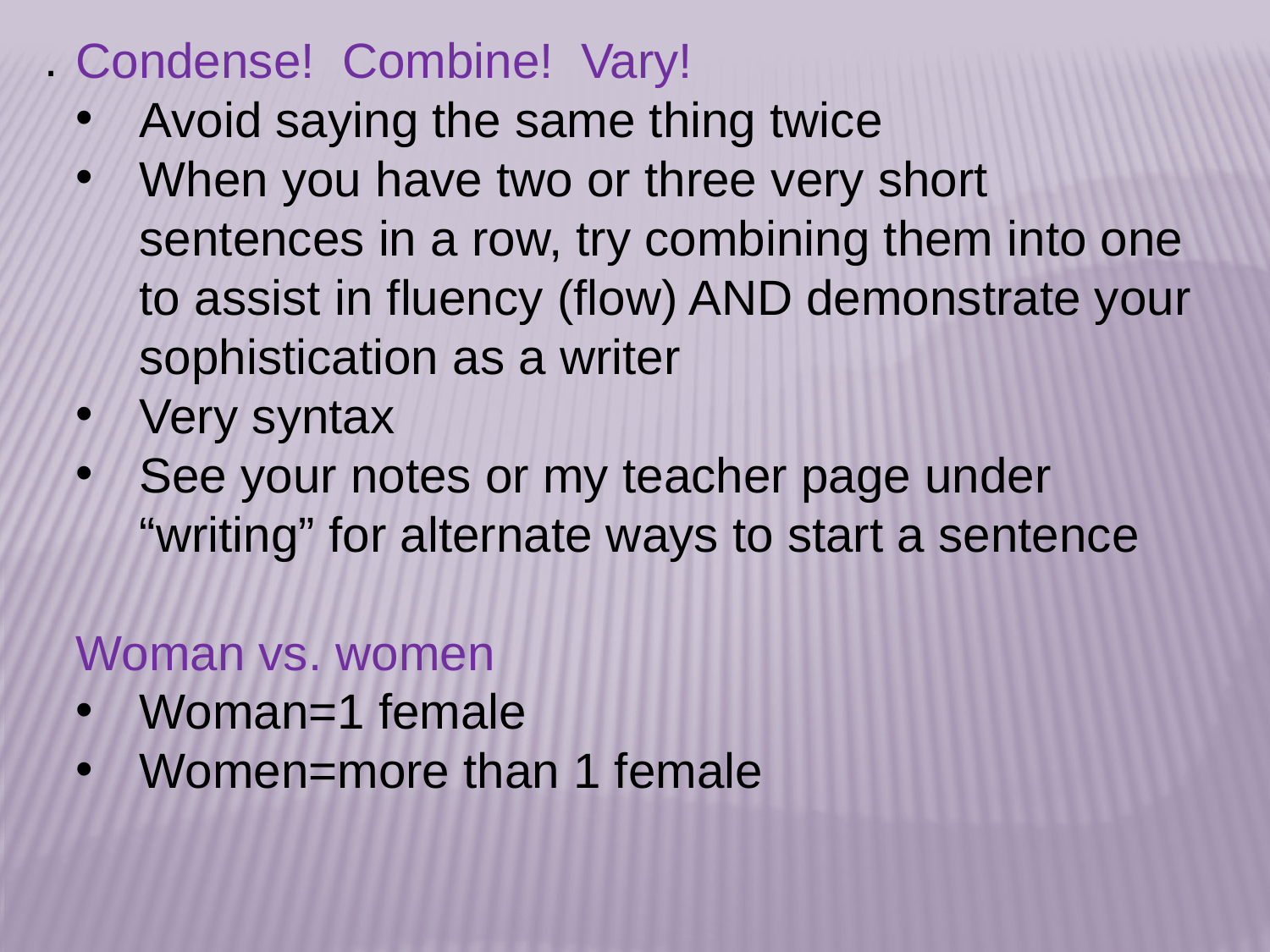

.

Condense!  Combine!  Vary!
Avoid saying the same thing twice
When you have two or three very short sentences in a row, try combining them into one to assist in fluency (flow) AND demonstrate your sophistication as a writer
Very syntax
See your notes or my teacher page under “writing” for alternate ways to start a sentence

Woman vs. women
Woman=1 female
Women=more than 1 female